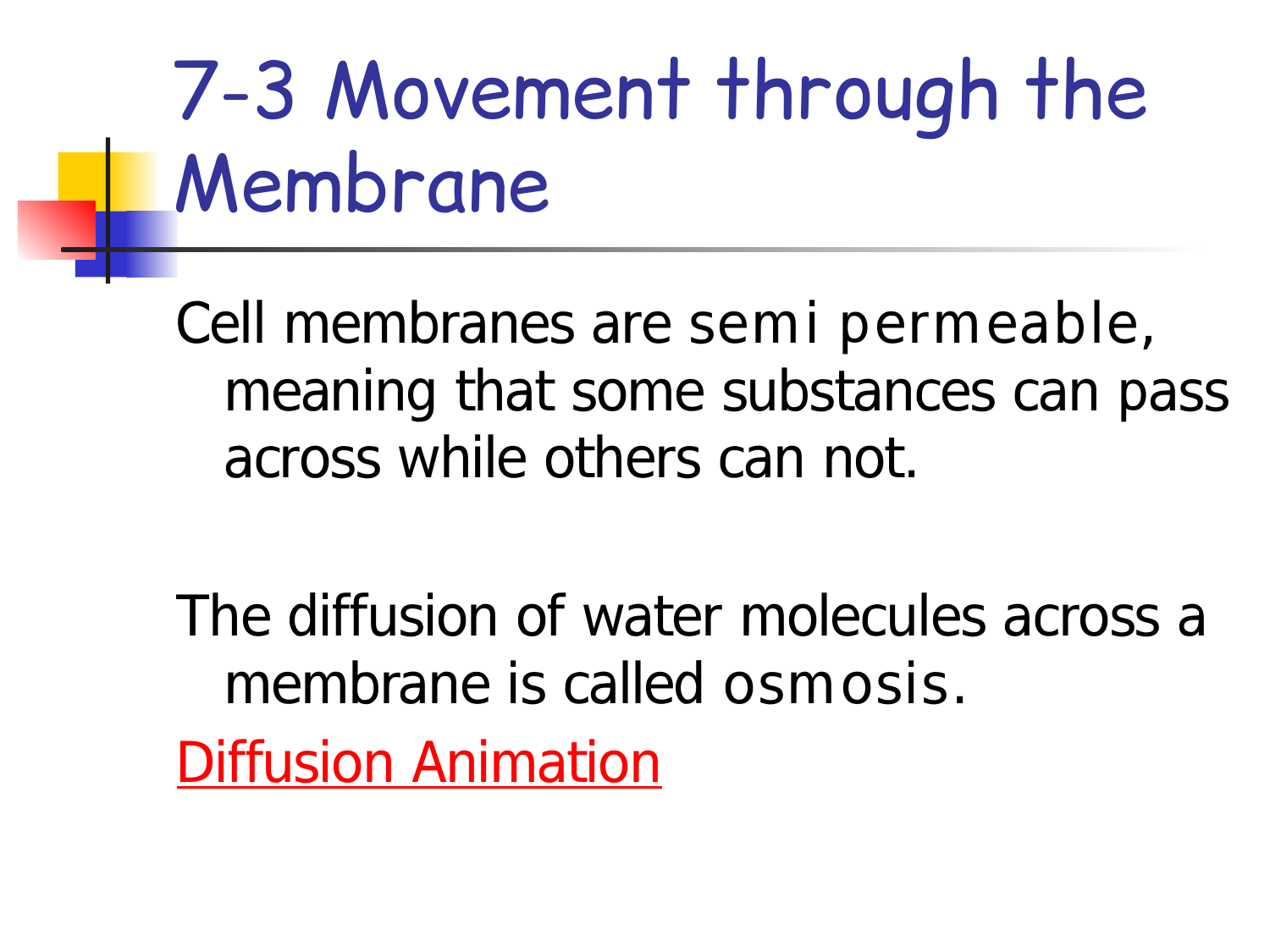

# 7-3 Movement through the Membrane
Cell membranes are semi permeable, meaning that some substances can pass across while others can not.

The diffusion of water molecules across a membrane is called osmosis.
Diffusion Animation